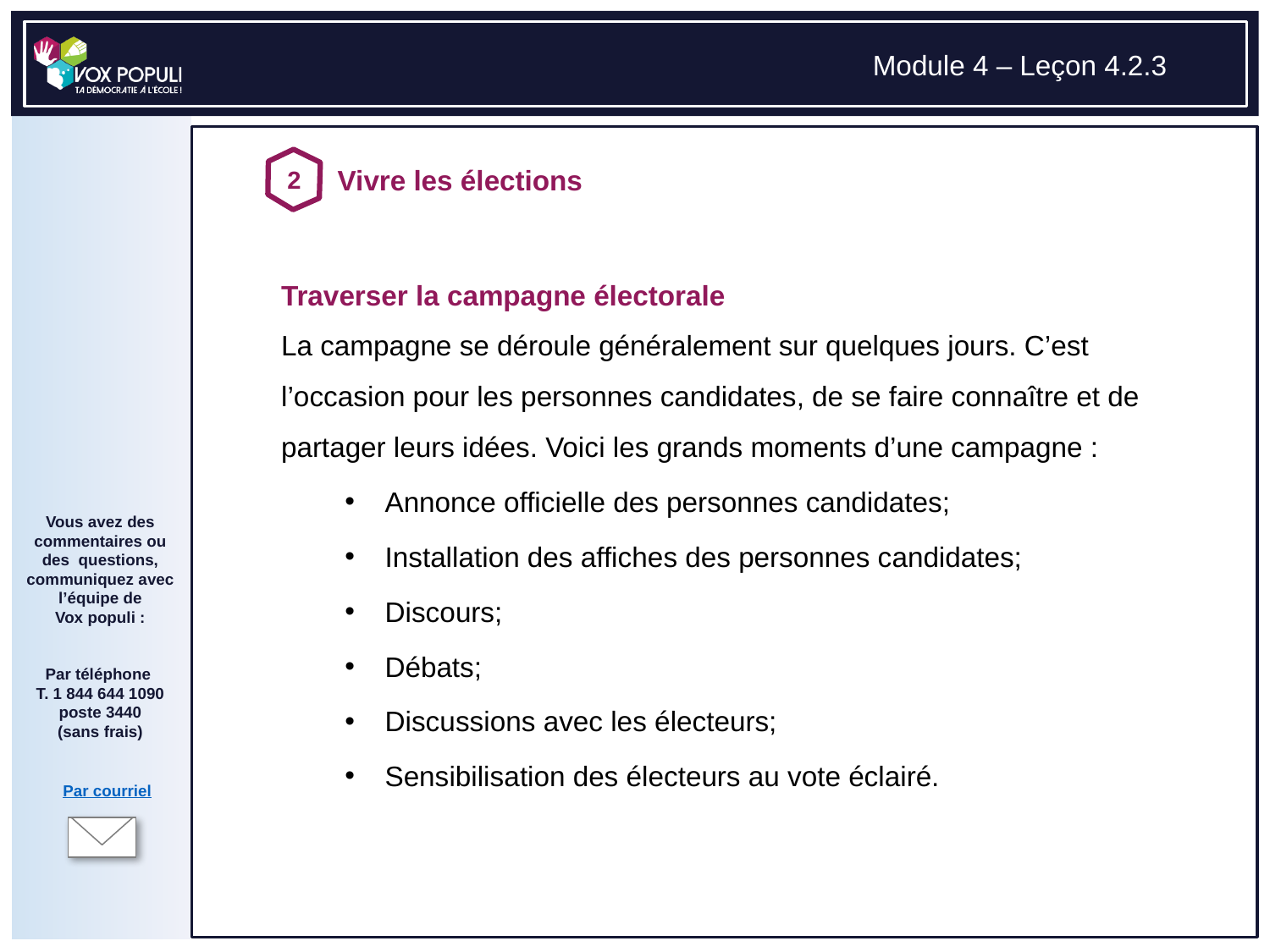

# Traverser la campagne électorale La campagne se déroule généralement sur quelques jours. C’est l’occasion pour les personnes candidates, de se faire connaître et de partager leurs idées. Voici les grands moments d’une campagne :
Annonce officielle des personnes candidates;
Installation des affiches des personnes candidates;
Discours;
Débats;
Discussions avec les électeurs;
Sensibilisation des électeurs au vote éclairé.